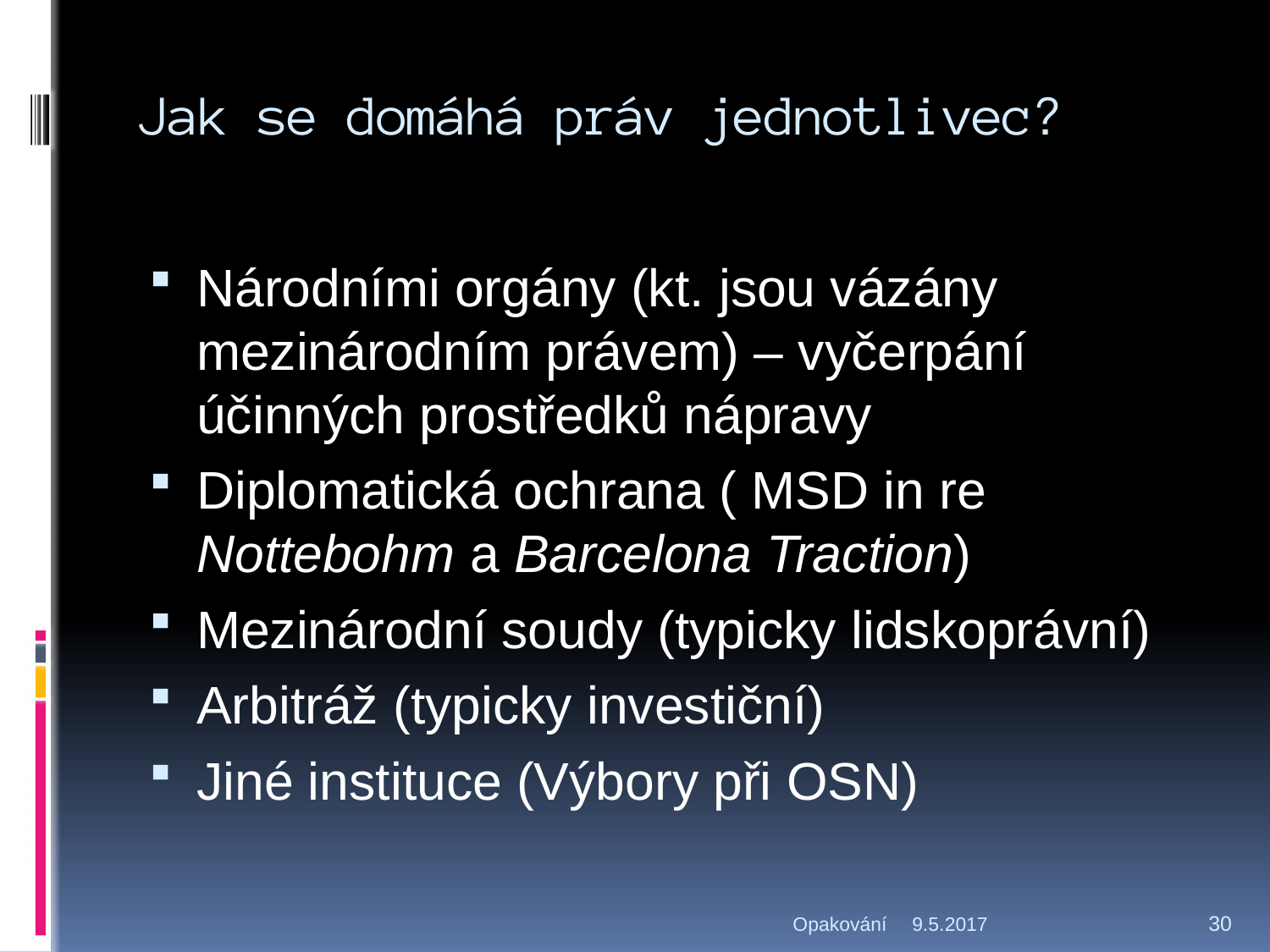

# Jak se domáhá práv jednotlivec?
Národními orgány (kt. jsou vázány mezinárodním právem) – vyčerpání účinných prostředků nápravy
Diplomatická ochrana ( MSD in re Nottebohm a Barcelona Traction)
Mezinárodní soudy (typicky lidskoprávní)
Arbitráž (typicky investiční)
Jiné instituce (Výbory při OSN)

Opakování
9.5.2017
30